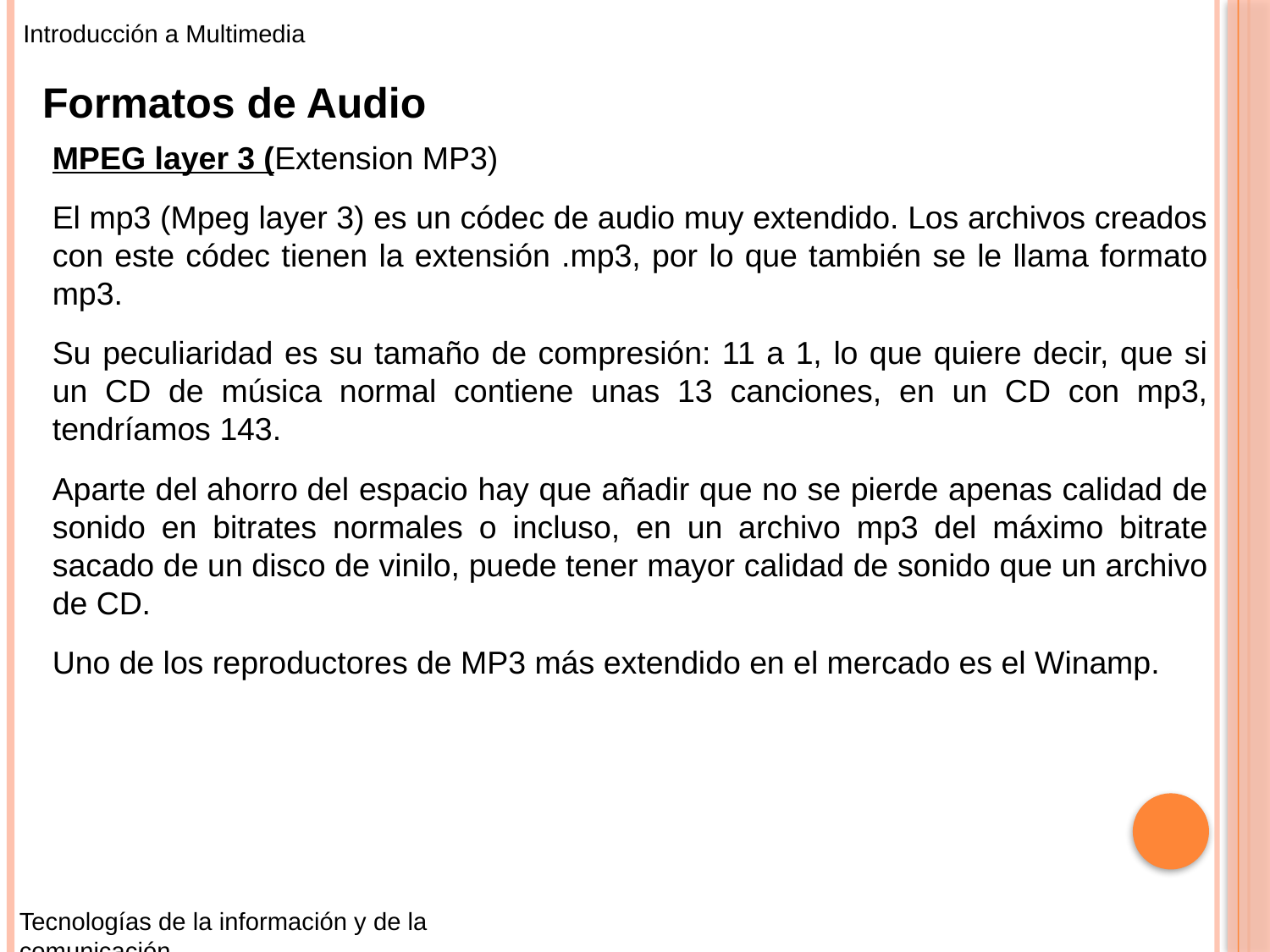

Introducción a Multimedia
Formatos de Audio
MPEG layer 3 (Extension MP3)
El mp3 (Mpeg layer 3) es un códec de audio muy extendido. Los archivos creados con este códec tienen la extensión .mp3, por lo que también se le llama formato mp3.
Su peculiaridad es su tamaño de compresión: 11 a 1, lo que quiere decir, que si un CD de música normal contiene unas 13 canciones, en un CD con mp3, tendríamos 143.
Aparte del ahorro del espacio hay que añadir que no se pierde apenas calidad de sonido en bitrates normales o incluso, en un archivo mp3 del máximo bitrate sacado de un disco de vinilo, puede tener mayor calidad de sonido que un archivo de CD.
Uno de los reproductores de MP3 más extendido en el mercado es el Winamp.

Tecnologías de la información y de la comunicación